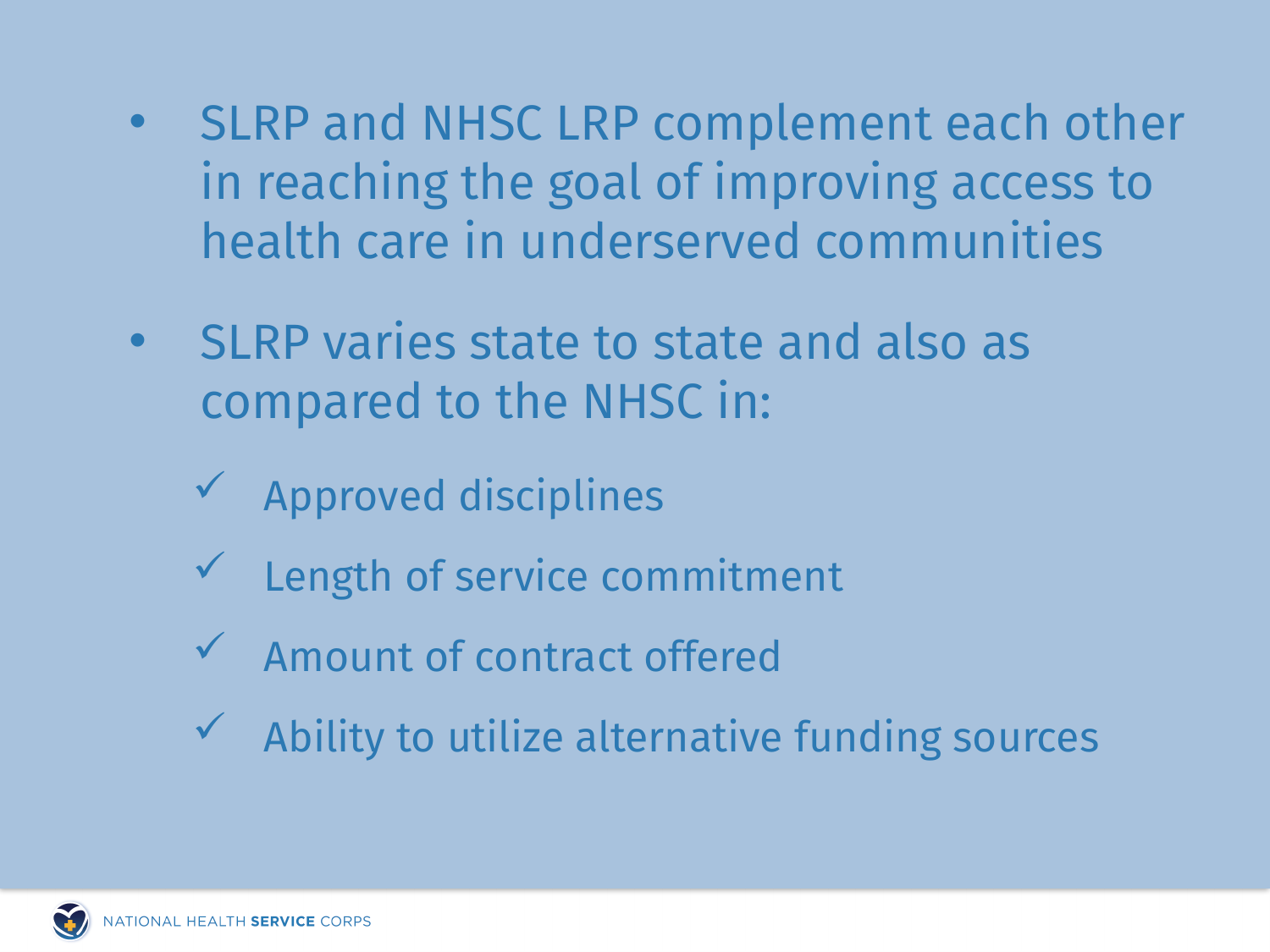

SLRP and NHSC LRP complement each other in reaching the goal of improving access to health care in underserved communities
SLRP varies state to state and also as compared to the NHSC in:
Approved disciplines
Length of service commitment
Amount of contract offered
Ability to utilize alternative funding sources